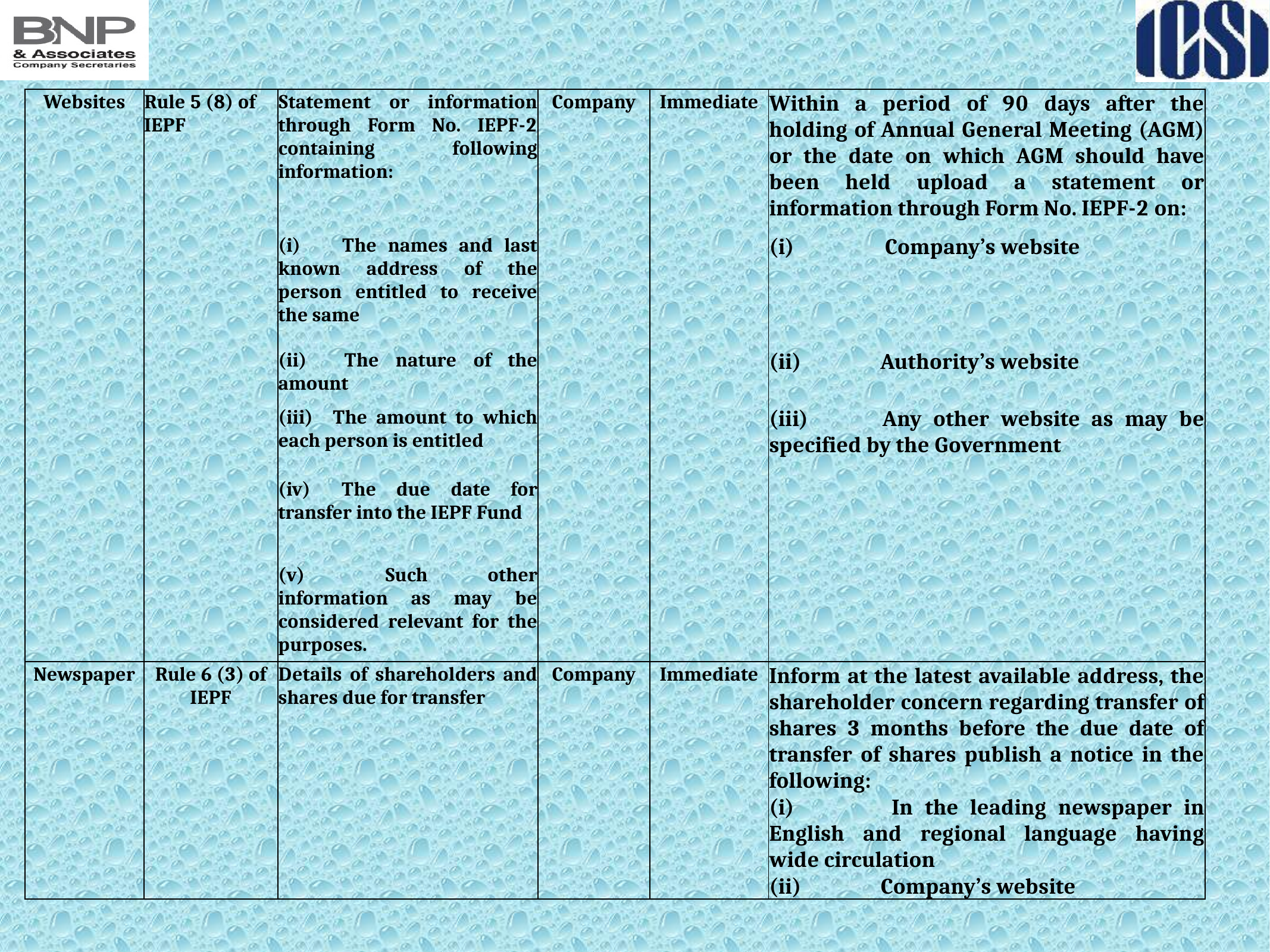

| Websites | Rule 5 (8) of IEPF | Statement or information through Form No. IEPF-2 containing following information: | Company | Immediate | Within a period of 90 days after the holding of Annual General Meeting (AGM) or the date on which AGM should have been held upload a statement or information through Form No. IEPF-2 on: |
| --- | --- | --- | --- | --- | --- |
|  |  | (i)       The names and last known address of the person entitled to receive the same |  |  | (i)                Company’s website |
|  |  | (ii)     The nature of the amount |  |  | (ii)              Authority’s website |
|  |  | (iii)   The amount to which each person is entitled |  |  | (iii)            Any other website as may be specified by the Government |
|  |  | (iv)   The due date for transfer into the IEPF Fund |  |  |  |
|  |  | (v)     Such other information as may be considered relevant for the purposes. |  |  |  |
| Newspaper | Rule 6 (3) of IEPF | Details of shareholders and shares due for transfer | Company | Immediate | Inform at the latest available address, the shareholder concern regarding transfer of shares 3 months before the due date of transfer of shares publish a notice in the following: |
|  |  |  |  |  | (i)                In the leading newspaper in English and regional language having wide circulation |
|  |  |  |  |  | (ii)              Company’s website |